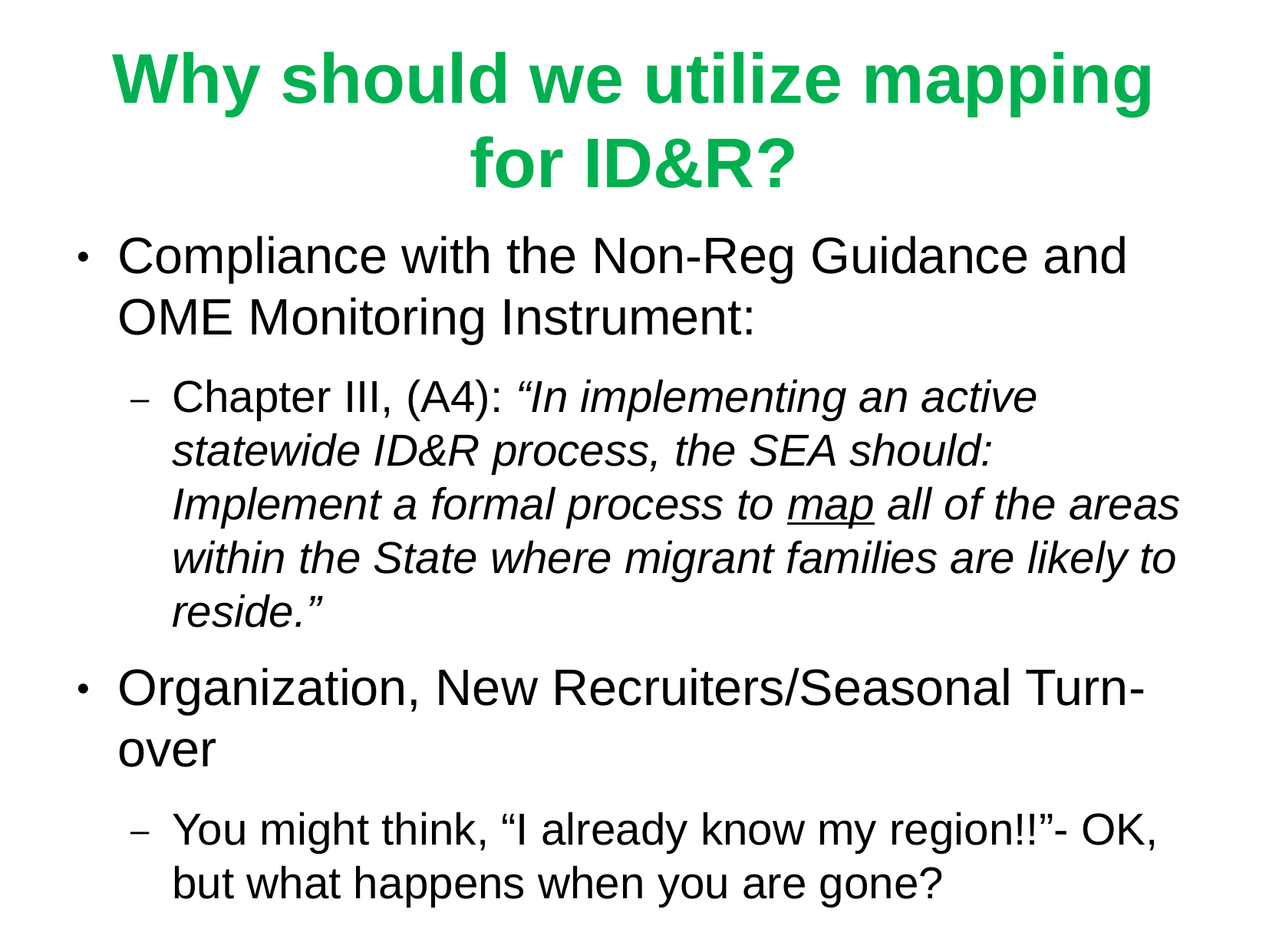

# Why should we utilize mapping for ID&R?
Compliance with the Non-Reg Guidance and OME Monitoring Instrument:
Chapter III, (A4): “In implementing an active statewide ID&R process, the SEA should: Implement a formal process to map all of the areas within the State where migrant families are likely to reside.”
Organization, New Recruiters/Seasonal Turn-over
You might think, “I already know my region!!”- OK, but what happens when you are gone?